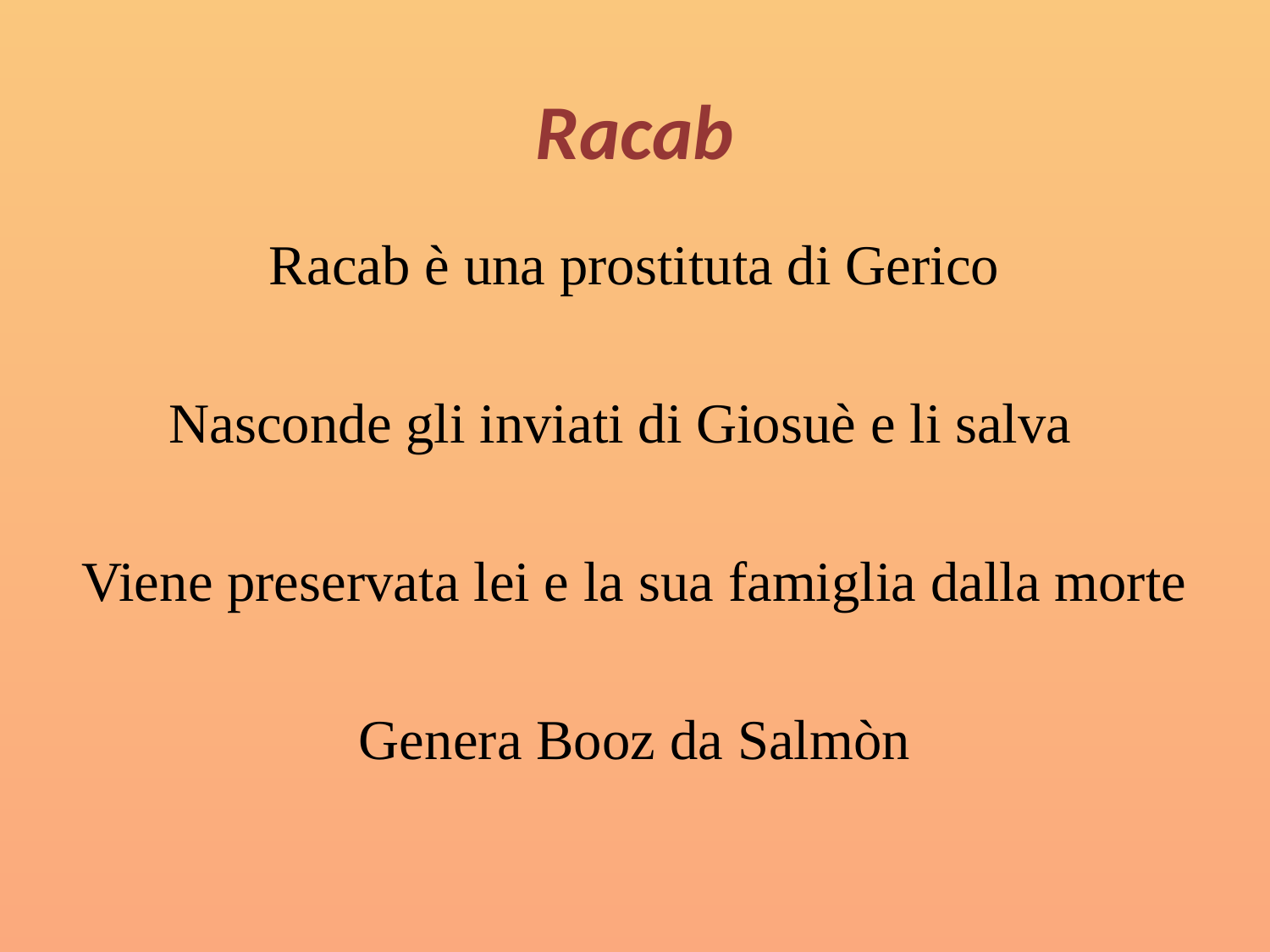

# Racab
Racab è una prostituta di Gerico

Nasconde gli inviati di Giosuè e li salva

Viene preservata lei e la sua famiglia dalla morte

Genera Booz da Salmòn